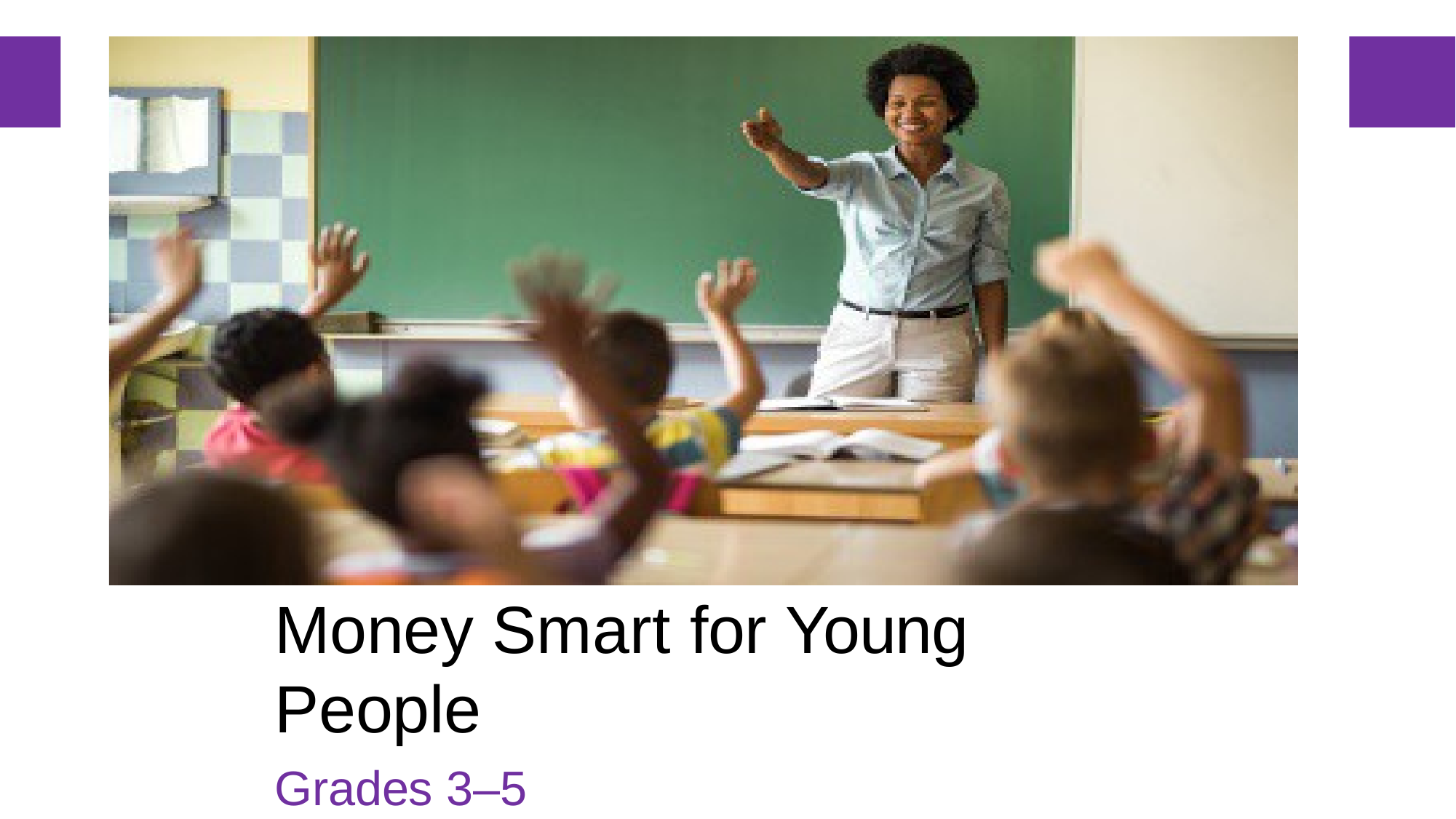

Money Smart for Young People
Grades 3–5
Lesson 3:Make a Plan